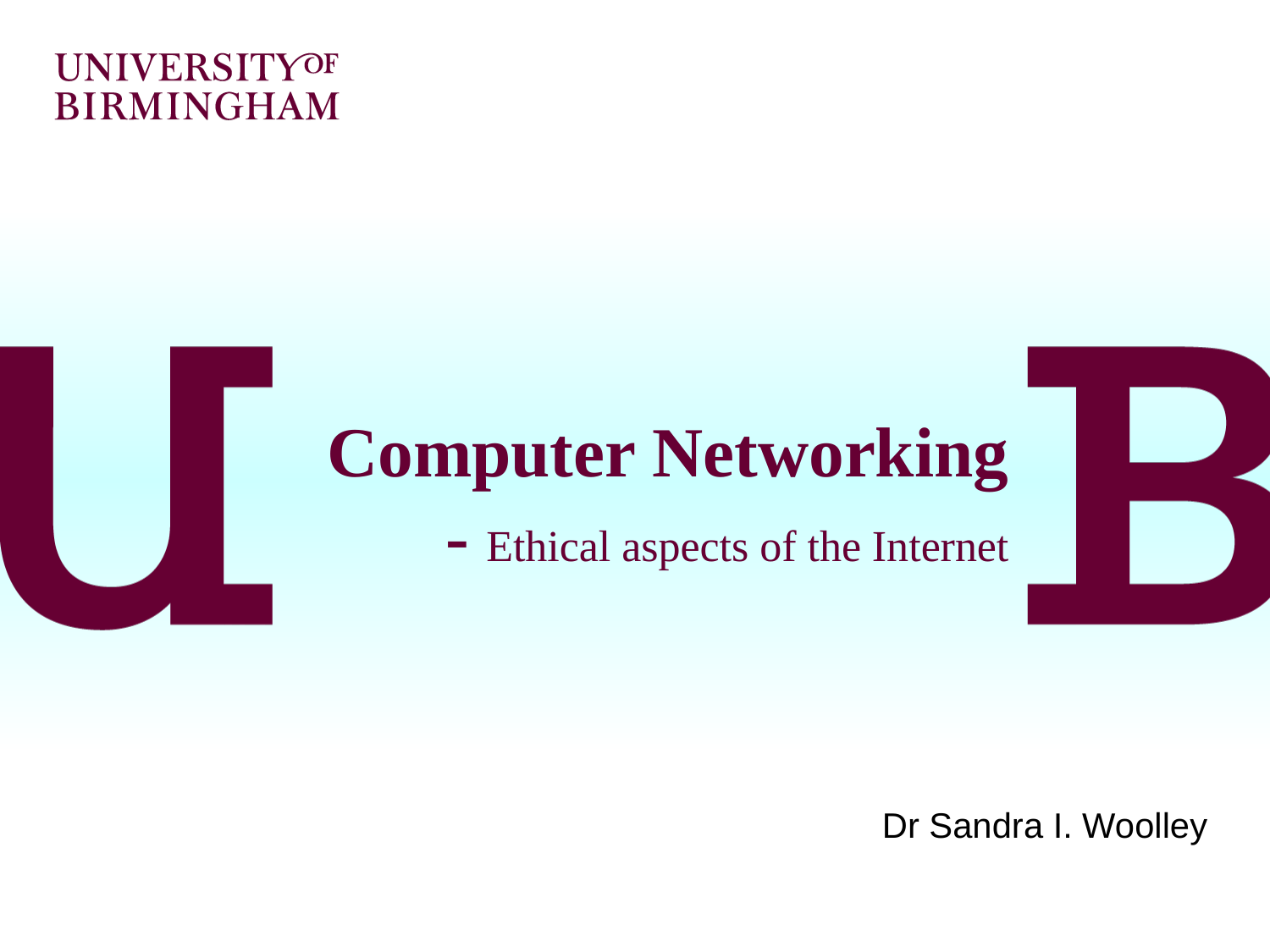

# Computer Networking - Ethical aspects of the Internet

Dr Sandra I. Woolley